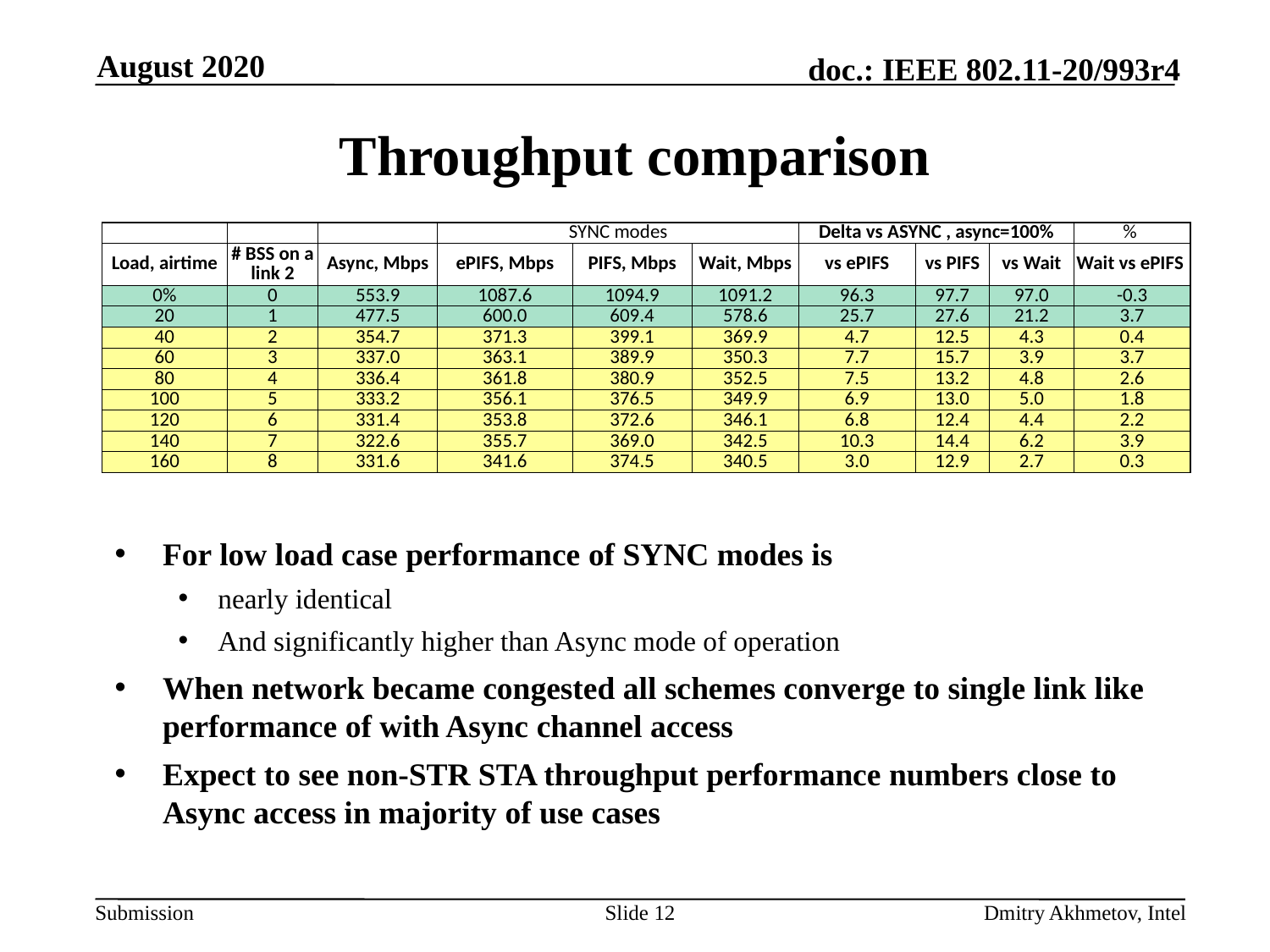

August 2020
# Throughput comparison
|  |  |  | SYNC modes |  |  | Delta vs ASYNC , async=100% |  |  | % |
| --- | --- | --- | --- | --- | --- | --- | --- | --- | --- |
| Load, airtime | # BSS on a link 2 | Async, Mbps | ePIFS, Mbps | PIFS, Mbps | Wait, Mbps | vs ePIFS | vs PIFS | vs Wait | Wait vs ePIFS |
| 0% | 0 | 553.9 | 1087.6 | 1094.9 | 1091.2 | 96.3 | 97.7 | 97.0 | -0.3 |
| 20 | 1 | 477.5 | 600.0 | 609.4 | 578.6 | 25.7 | 27.6 | 21.2 | 3.7 |
| 40 | 2 | 354.7 | 371.3 | 399.1 | 369.9 | 4.7 | 12.5 | 4.3 | 0.4 |
| 60 | 3 | 337.0 | 363.1 | 389.9 | 350.3 | 7.7 | 15.7 | 3.9 | 3.7 |
| 80 | 4 | 336.4 | 361.8 | 380.9 | 352.5 | 7.5 | 13.2 | 4.8 | 2.6 |
| 100 | 5 | 333.2 | 356.1 | 376.5 | 349.9 | 6.9 | 13.0 | 5.0 | 1.8 |
| 120 | 6 | 331.4 | 353.8 | 372.6 | 346.1 | 6.8 | 12.4 | 4.4 | 2.2 |
| 140 | 7 | 322.6 | 355.7 | 369.0 | 342.5 | 10.3 | 14.4 | 6.2 | 3.9 |
| 160 | 8 | 331.6 | 341.6 | 374.5 | 340.5 | 3.0 | 12.9 | 2.7 | 0.3 |
For low load case performance of SYNC modes is
nearly identical
And significantly higher than Async mode of operation
When network became congested all schemes converge to single link like performance of with Async channel access
Expect to see non-STR STA throughput performance numbers close to Async access in majority of use cases
Slide 12
Dmitry Akhmetov, Intel